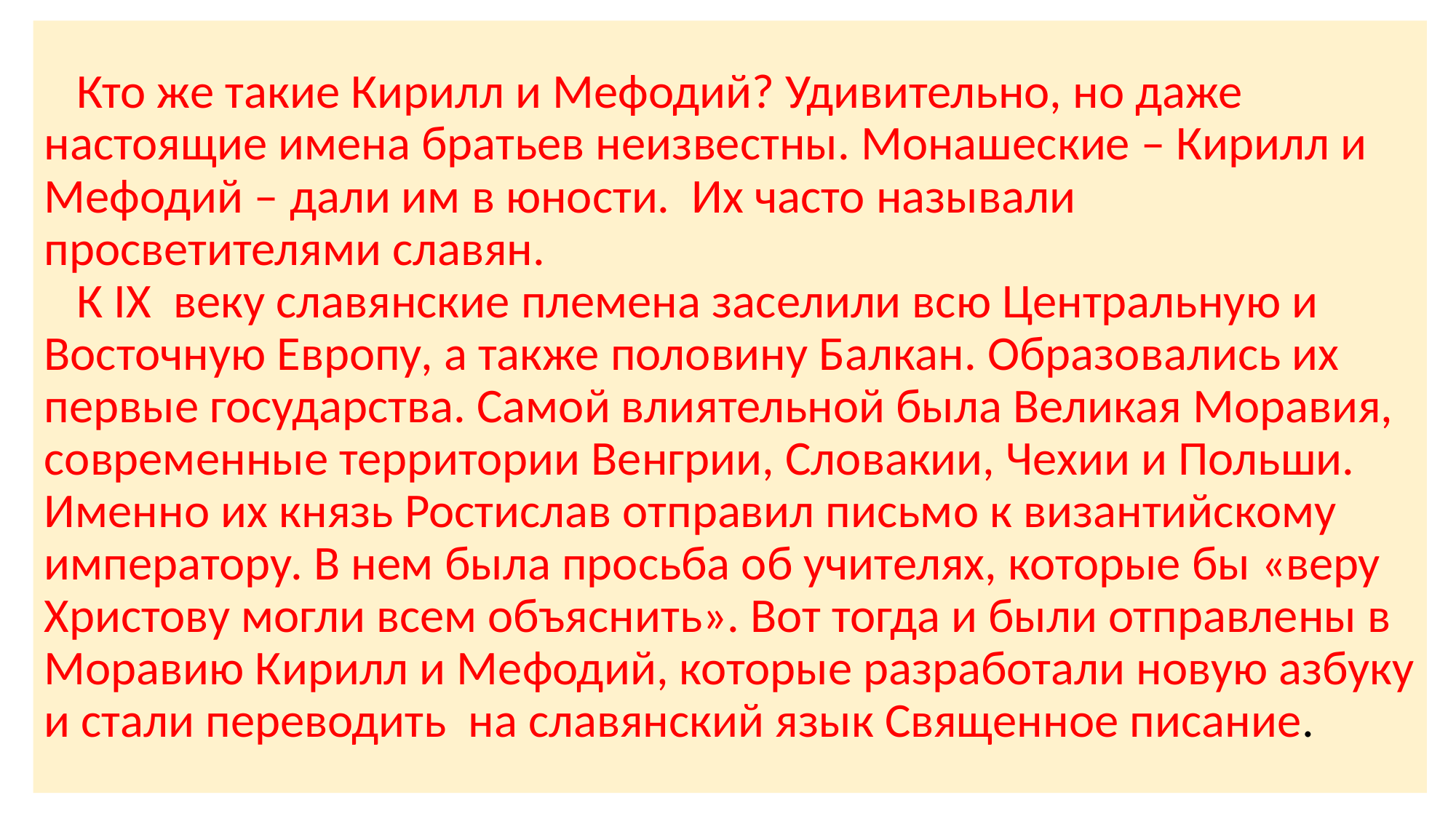

# Кто же такие Кирилл и Мефодий? Удивительно, но даже настоящие имена братьев неизвестны. Монашеские – Кирилл и Мефодий – дали им в юности.  Их часто называли просветителями славян. К IX  веку славянские племена заселили всю Центральную и Восточную Европу, а также половину Балкан. Образовались их первые государства. Самой влиятельной была Великая Моравия, современные территории Венгрии, Словакии, Чехии и Польши. Именно их князь Ростислав отправил письмо к византийскому императору. В нем была просьба об учителях, которые бы «веру Христову могли всем объяснить». Вот тогда и были отправлены в Моравию Кирилл и Мефодий, которые разработали новую азбуку и стали переводить  на славянский язык Священное писание.